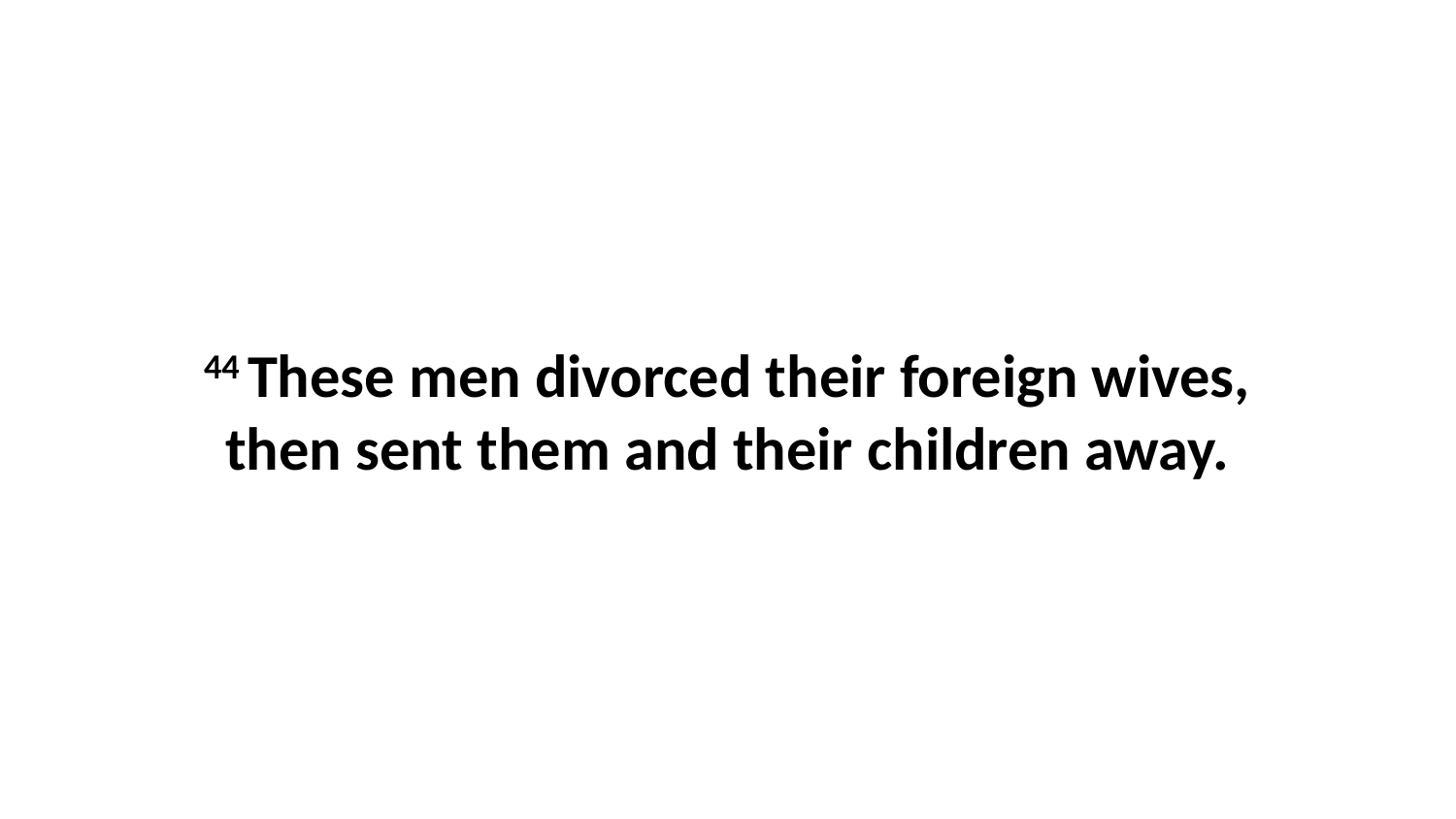

44 These men divorced their foreign wives, then sent them and their children away.